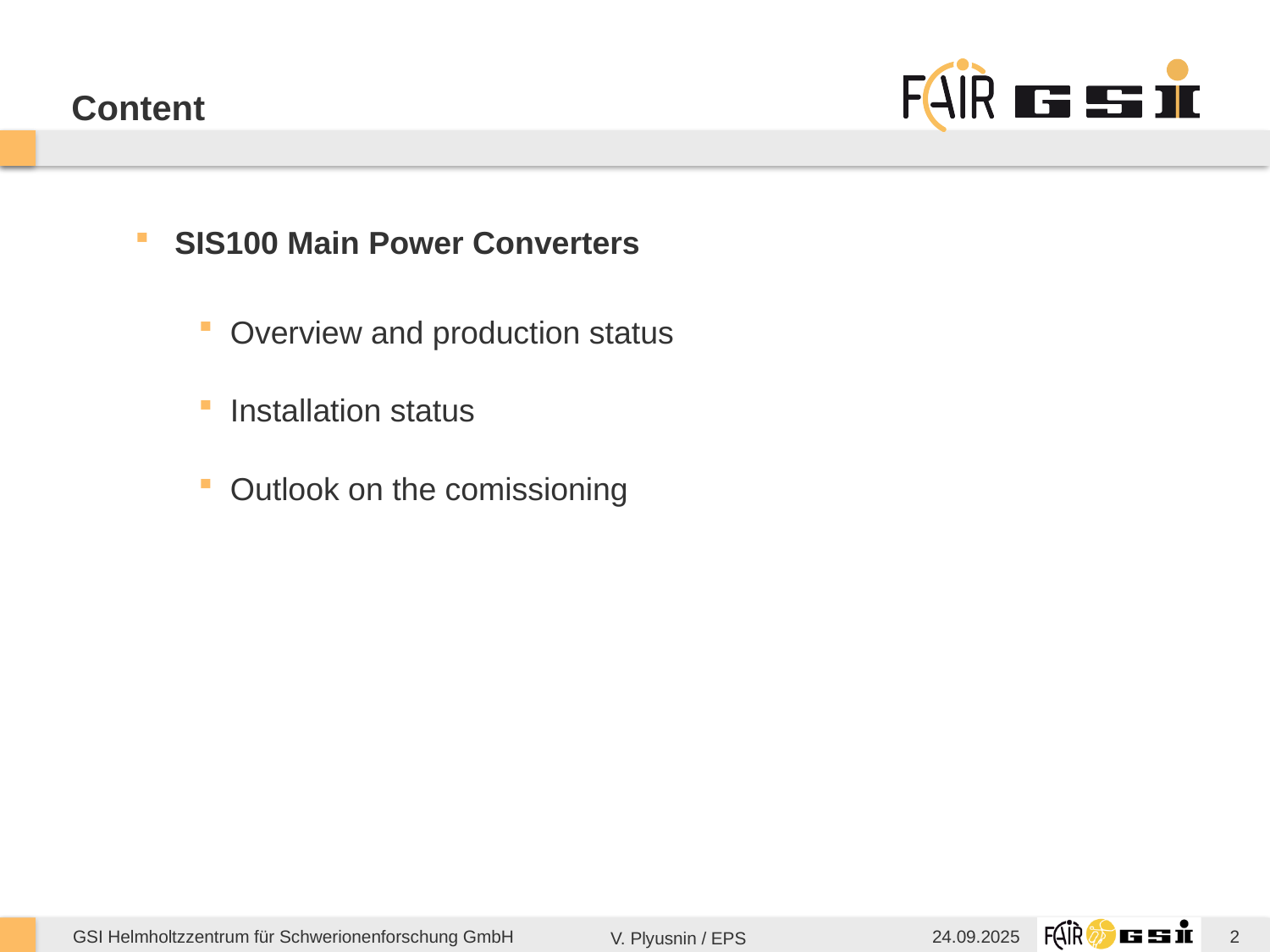

# Content
SIS100 Main Power Converters
Overview and production status
Installation status
Outlook on the comissioning